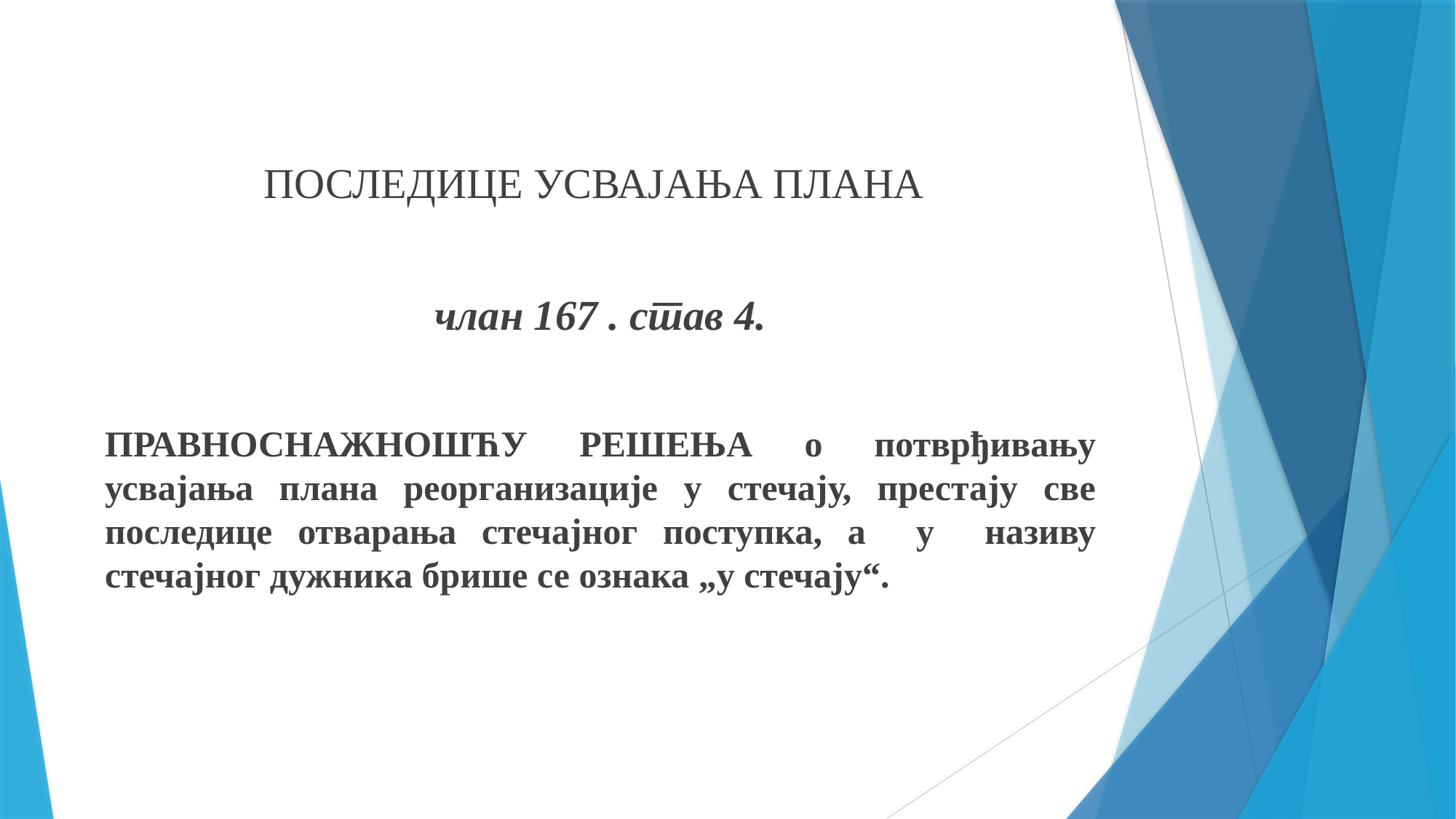

ПОСЛЕДИЦЕ УСВАЈАЊА ПЛАНА

члан 167 . став 4.

ПРАВНОСНАЖНОШЋУ РЕШЕЊА о потврђивању усвајања плана реорганизације у стечају, престају све последице отварања стечајног поступка, а  у  називу стечајног дужника брише се ознака „у стечају“.